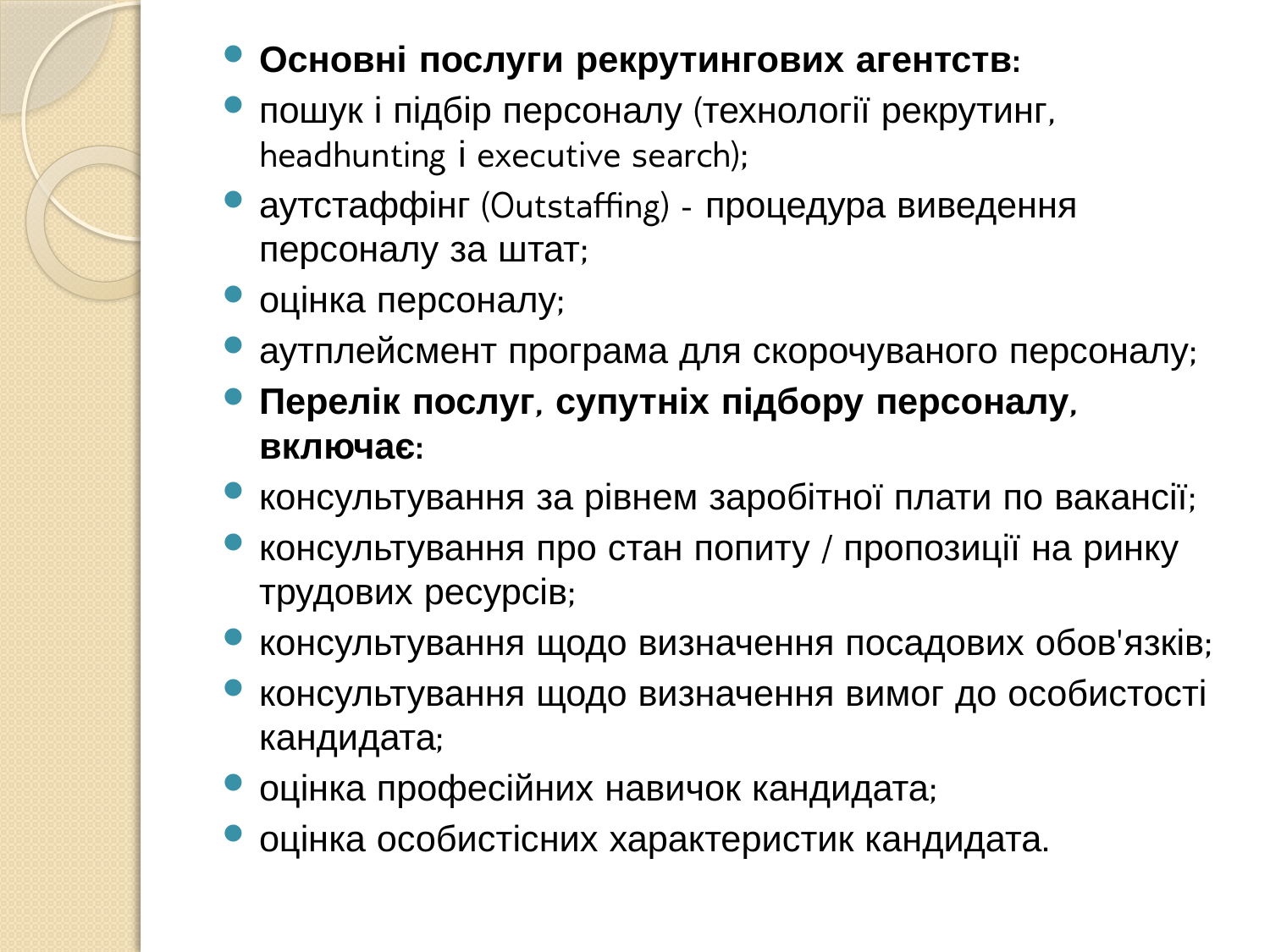

Основні послуги рекрутингових агентств:
пошук і підбір персоналу (технології рекрутинг, headhunting і executive search);
аутстаффінг (Outstaffing) - процедура виведення персоналу за штат;
оцінка персоналу;
аутплейсмент програма для скорочуваного персоналу;
Перелік послуг, супутніх підбору персоналу, включає:
консультування за рівнем заробітної плати по вакансії;
консультування про стан попиту / пропозиції на ринку трудових ресурсів;
консультування щодо визначення посадових обов'язків;
консультування щодо визначення вимог до особистості кандидата;
оцінка професійних навичок кандидата;
оцінка особистісних характеристик кандидата.